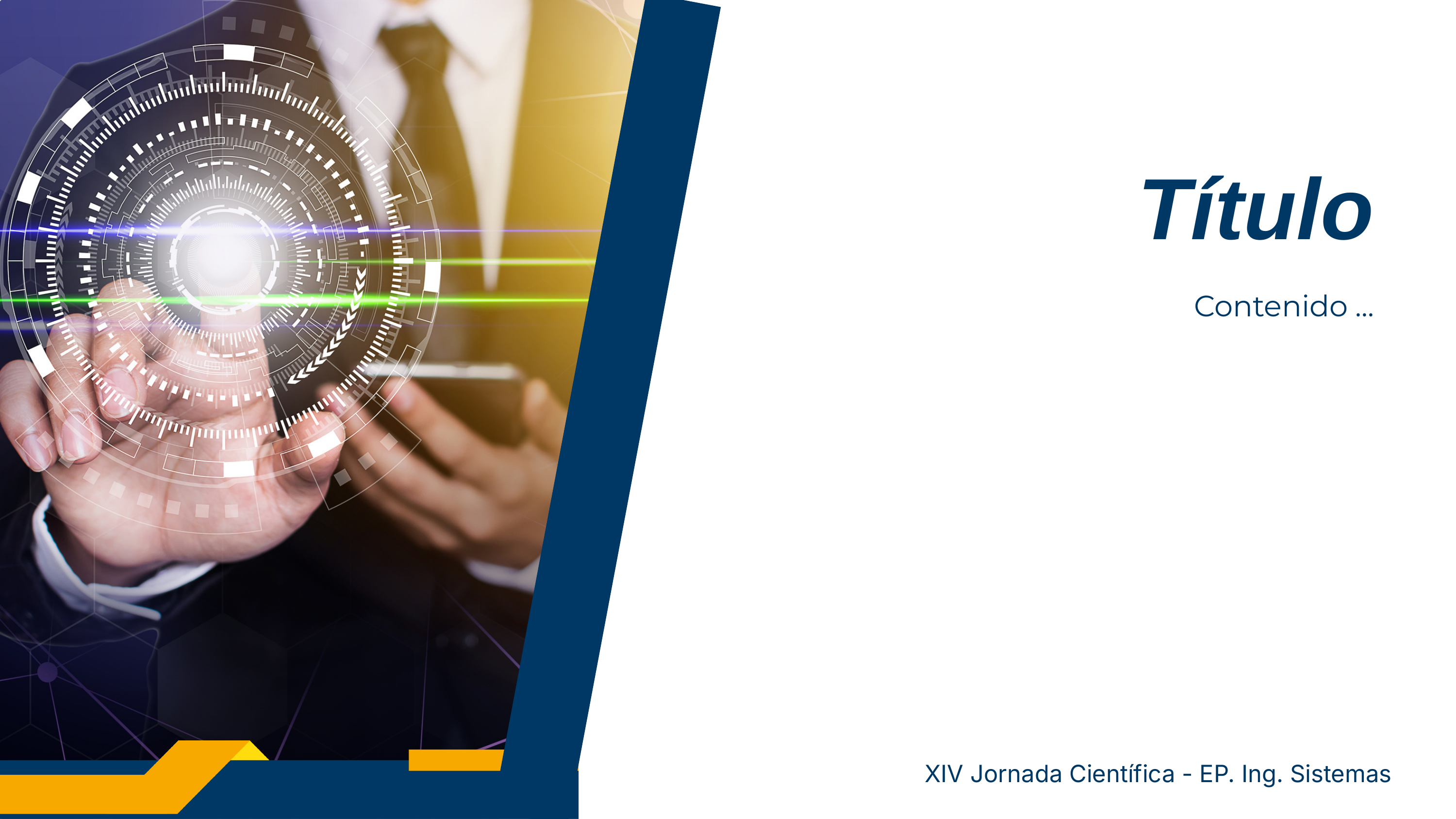

Título
Contenido ...

XIV Jornada Científica - EP. Ing. Sistemas